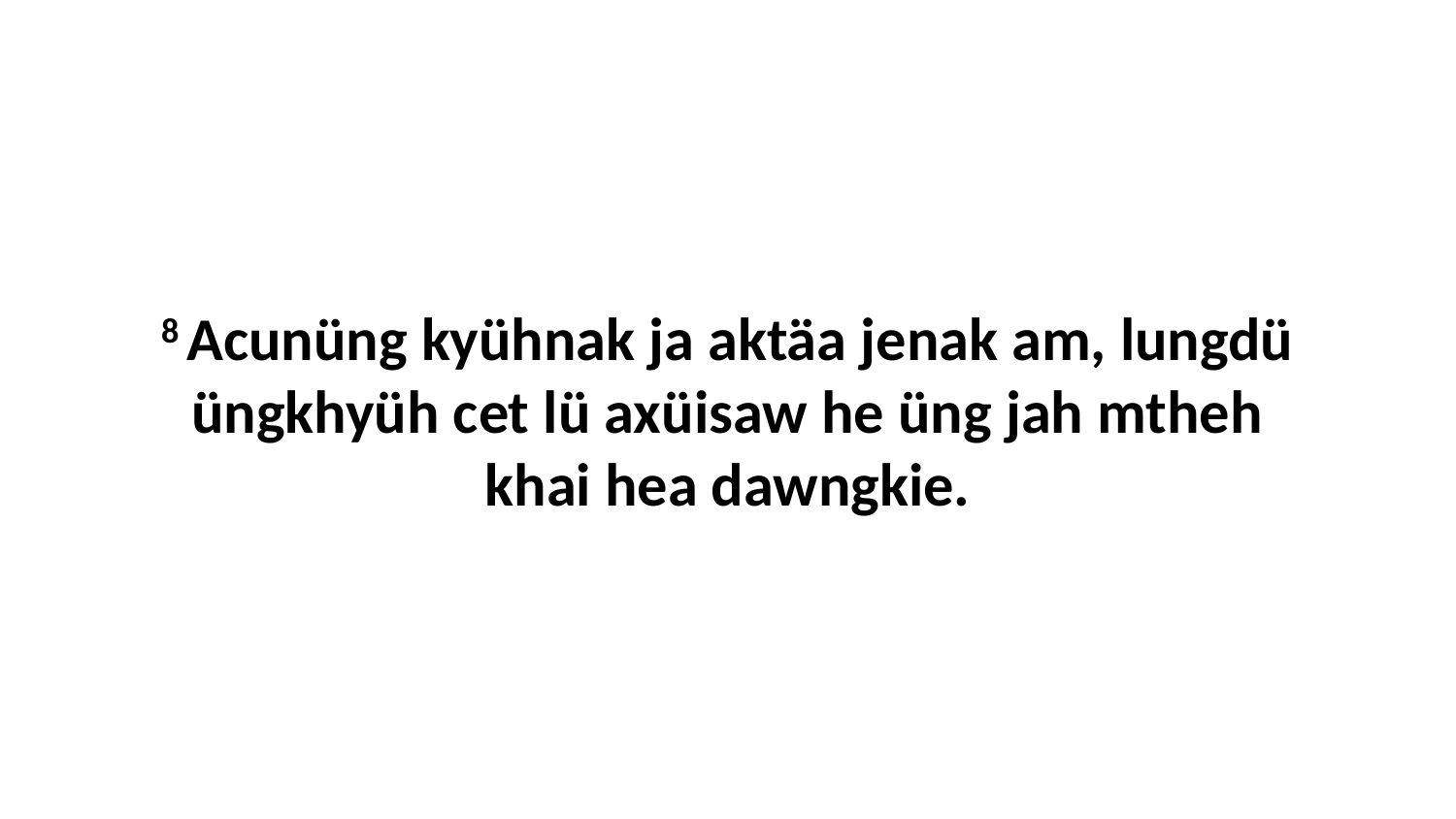

8 Acunüng kyühnak ja aktäa jenak am, lungdü üngkhyüh cet lü axüisaw he üng jah mtheh khai hea dawngkie.